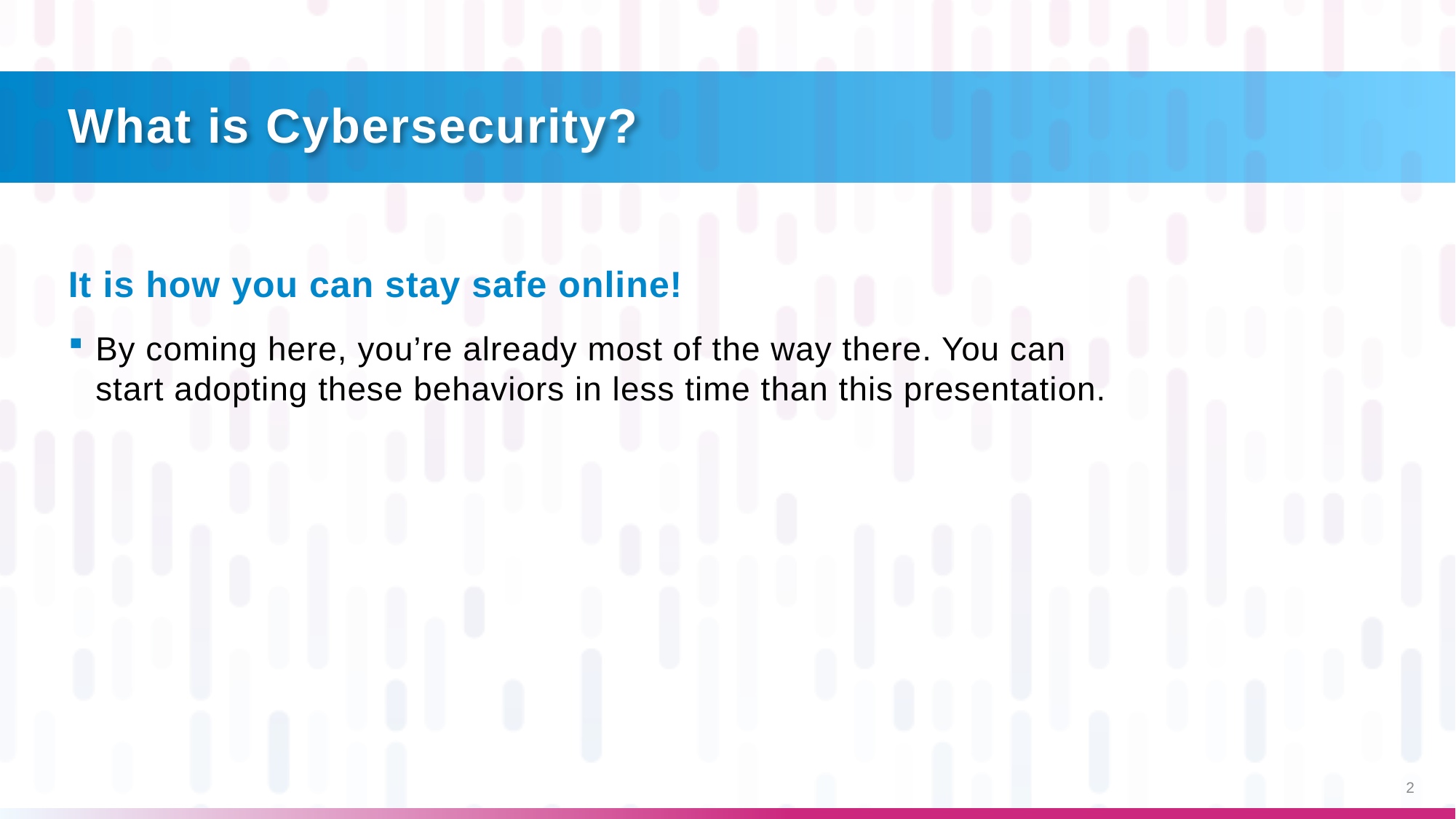

# What is Cybersecurity?
It is how you can stay safe online!
By coming here, you’re already most of the way there. You can start adopting these behaviors in less time than this presentation.

2